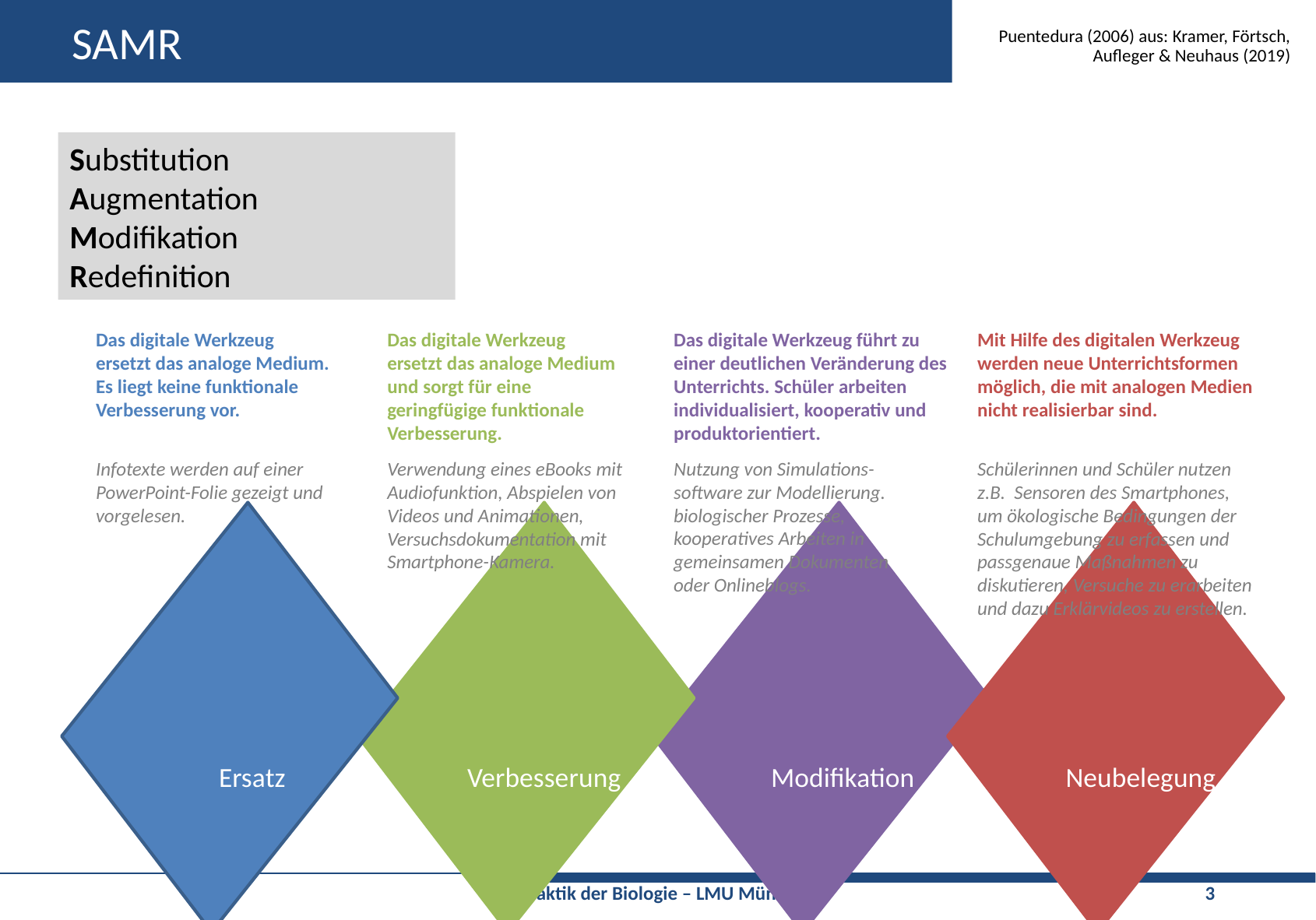

# SAMR
Puentedura (2006) aus: Kramer, Förtsch, Aufleger & Neuhaus (2019)
Substitution
Augmentation
Modifikation
Redefinition
Das digitale Werkzeug ersetzt das analoge Medium. Es liegt keine funktionale Verbesserung vor.
Das digitale Werkzeug ersetzt das analoge Medium und sorgt für eine geringfügige funktionale Verbesserung.
Das digitale Werkzeug führt zu einer deutlichen Veränderung des Unterrichts. Schüler arbeiten individualisiert, kooperativ und produktorientiert.
Mit Hilfe des digitalen Werkzeug werden neue Unterrichtsformen möglich, die mit analogen Medien nicht realisierbar sind.
Infotexte werden auf einer PowerPoint-Folie gezeigt und vorgelesen.
Verwendung eines eBooks mit Audiofunktion, Abspielen von Videos und Animationen, Versuchsdokumentation mit Smartphone-Kamera.
Nutzung von Simulations-software zur Modellierung. biologischer Prozesse, kooperatives Arbeiten in gemeinsamen Dokumenten oder Onlineblogs.
Schülerinnen und Schüler nutzen z.B.  Sensoren des Smartphones, um ökologische Bedingungen der Schulumgebung zu erfassen und passgenaue Maßnahmen zu diskutieren, Versuche zu erarbeiten und dazu Erklärvideos zu erstellen.

Ersatz
Verbesserung
Modifikation
Neubelegung